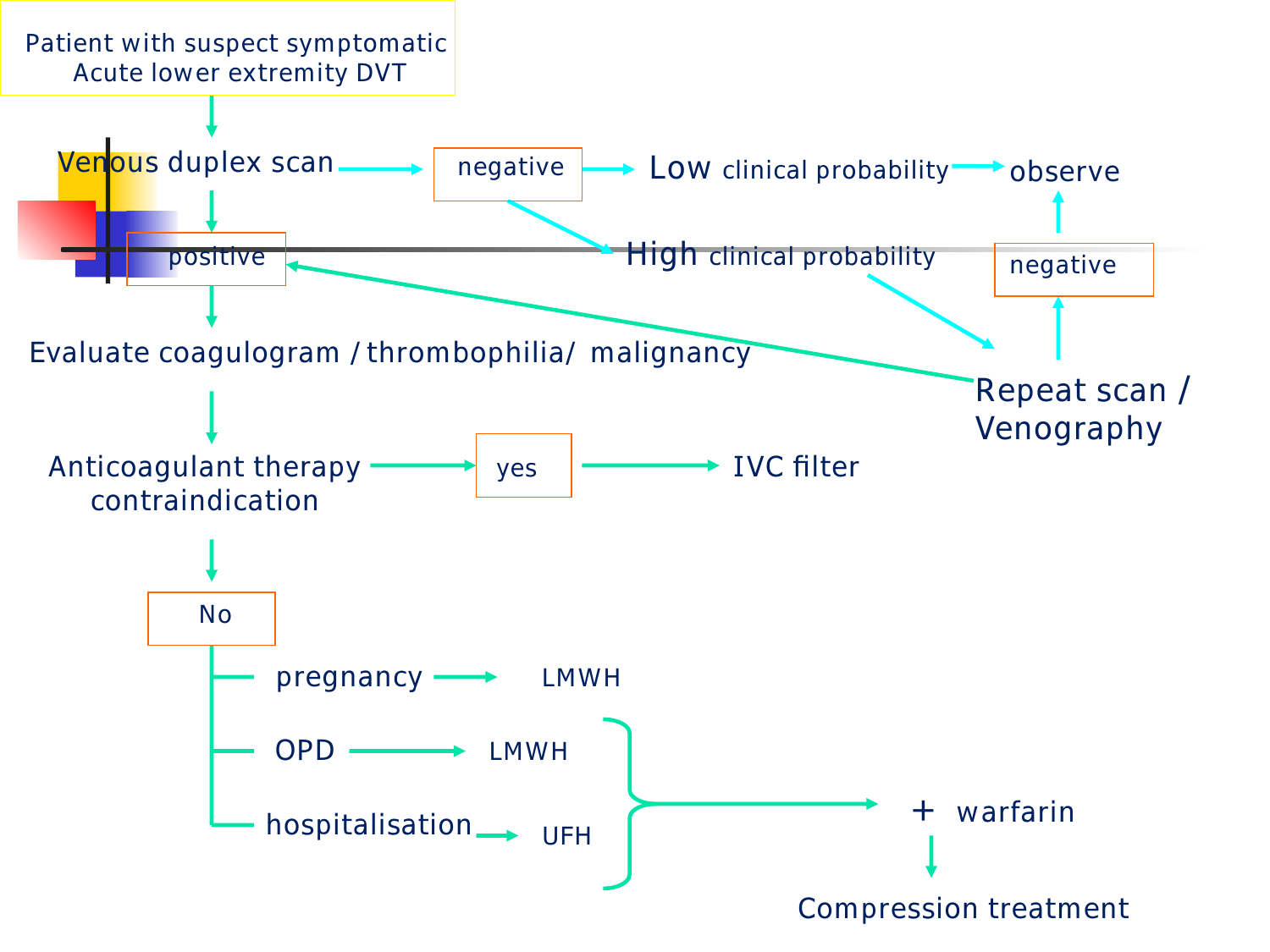

Patient with suspect symptomatic
Acute lower extremity DVT

negative
Venous duplex scan
Low clinical probability
observe

High clinical probability

positive

negative

Evaluate coagulogram /thrombophilia/ malignancy
Repeat scan /
Venography

IVC filter
Anticoagulant therapy
contraindication
yes

No

pregnancy
LMWH

OPD
LMWH

+  warfarin
hospitalisation

UFH

Compression treatment